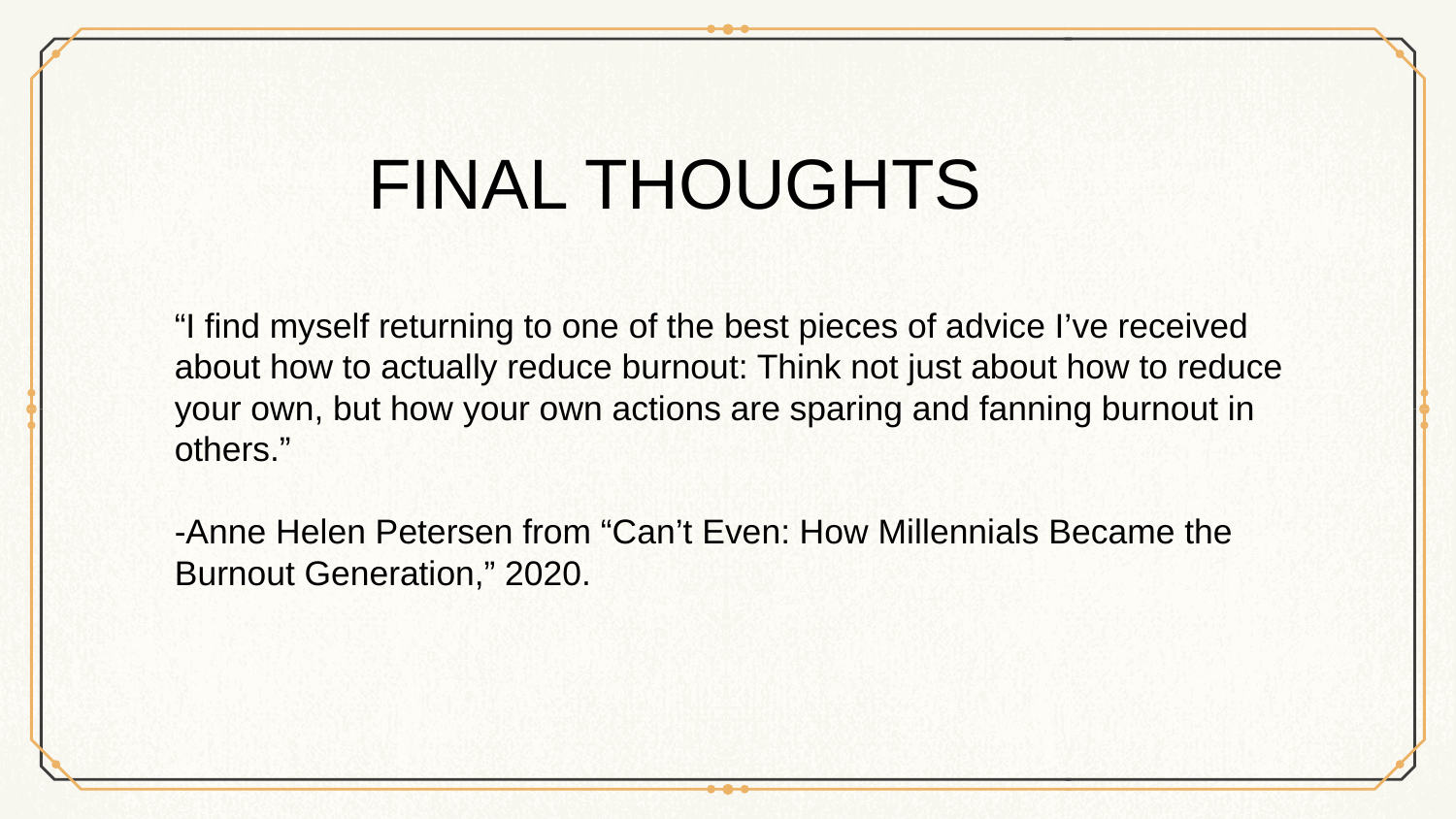

FINAL THOUGHTS
“I find myself returning to one of the best pieces of advice I’ve received about how to actually reduce burnout: Think not just about how to reduce your own, but how your own actions are sparing and fanning burnout in others.”

-Anne Helen Petersen from “Can’t Even: How Millennials Became the Burnout Generation,” 2020.